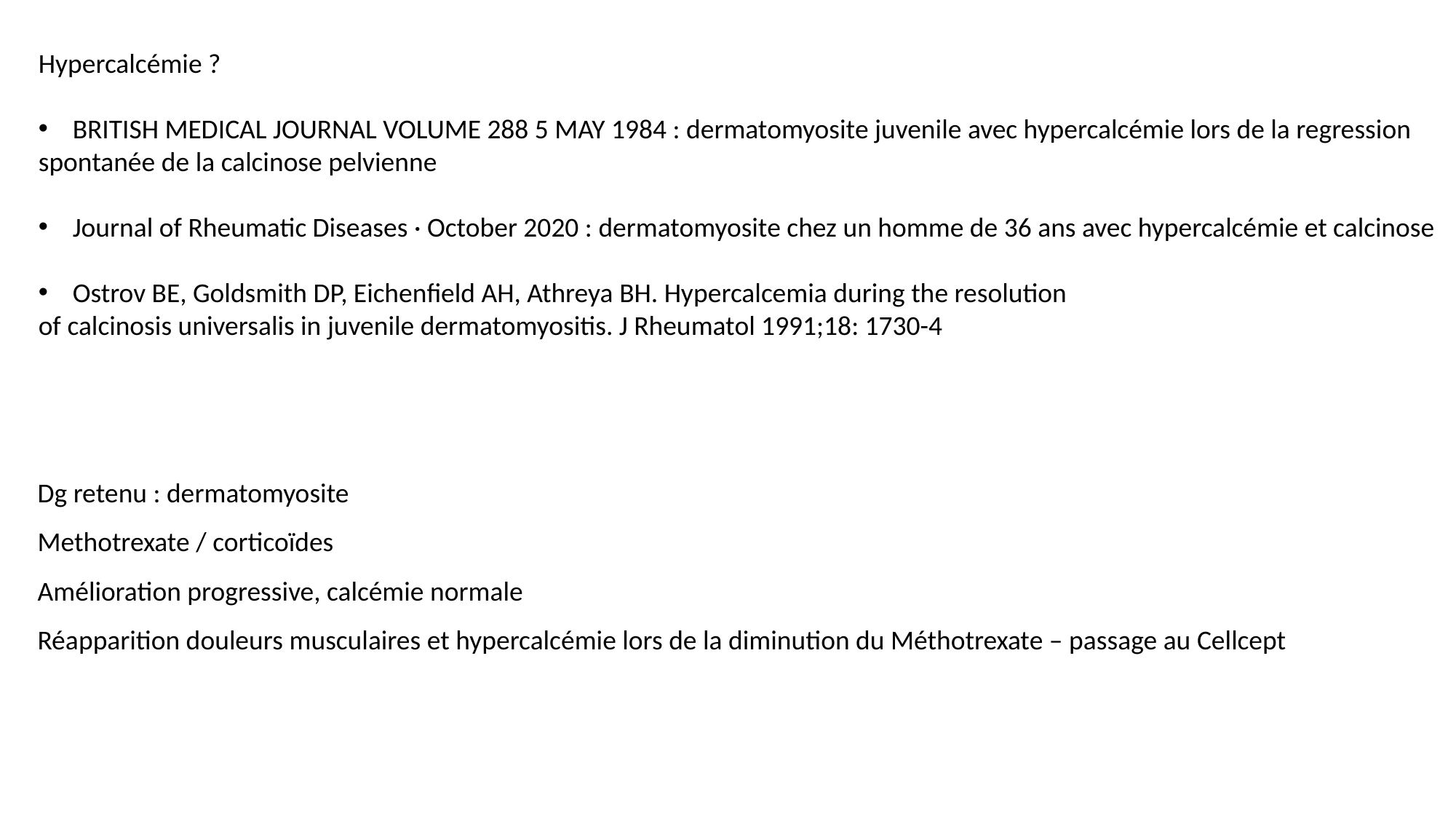

Hypercalcémie ?

BRITISH MEDICAL JOURNAL VOLUME 288 5 MAY 1984 : dermatomyosite juvenile avec hypercalcémie lors de la regression
spontanée de la calcinose pelvienne

Journal of Rheumatic Diseases · October 2020 : dermatomyosite chez un homme de 36 ans avec hypercalcémie et calcinose

Ostrov BE, Goldsmith DP, Eichenfield AH, Athreya BH. Hypercalcemia during the resolution
of calcinosis universalis in juvenile dermatomyositis. J Rheumatol 1991;18: 1730-4
Dg retenu : dermatomyosite
Methotrexate / corticoïdes
Amélioration progressive, calcémie normale
Réapparition douleurs musculaires et hypercalcémie lors de la diminution du Méthotrexate – passage au Cellcept